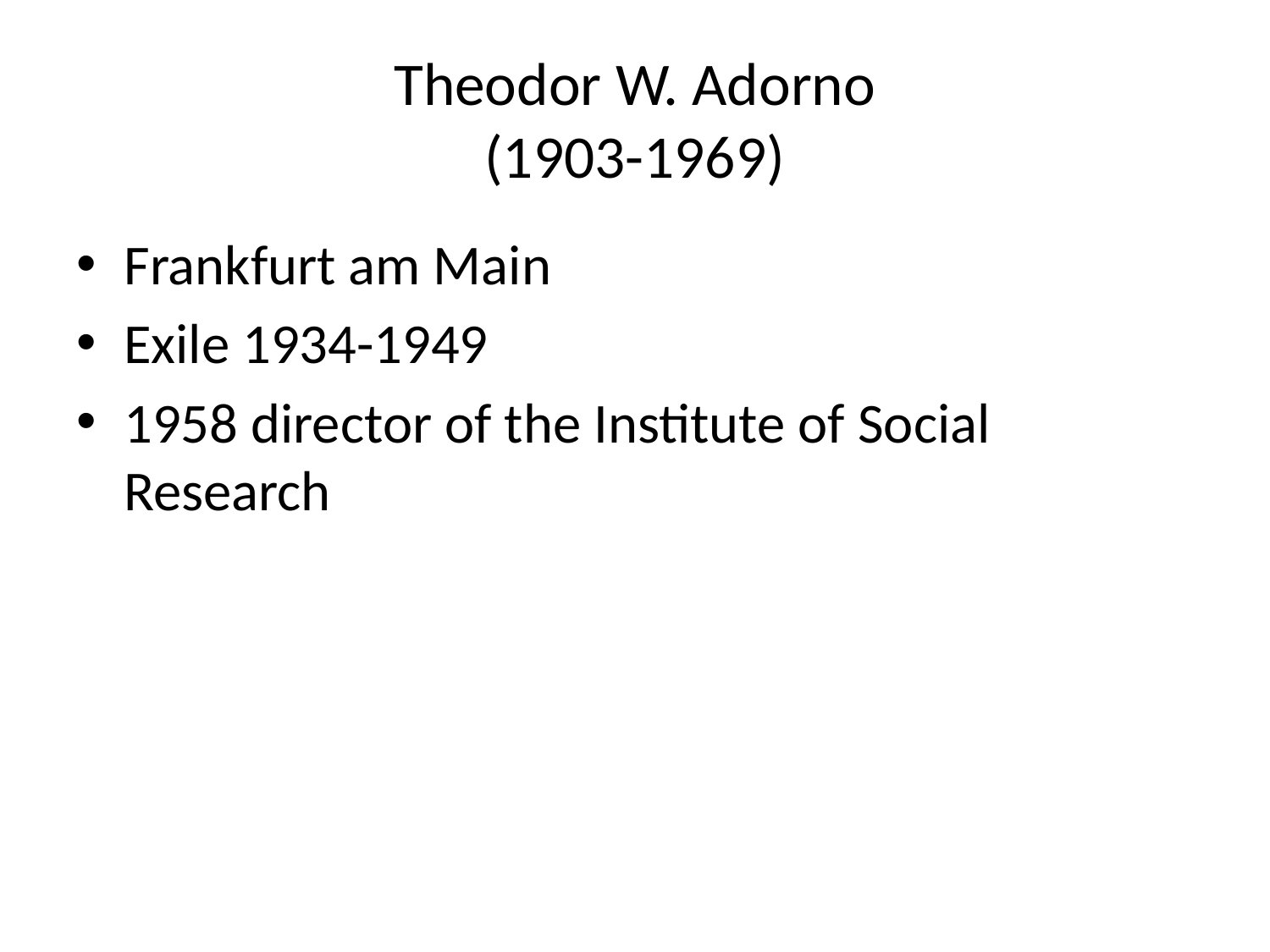

# Theodor W. Adorno (1903-1969)
Frankfurt am Main
Exile 1934-1949
1958 director of the Institute of Social Research